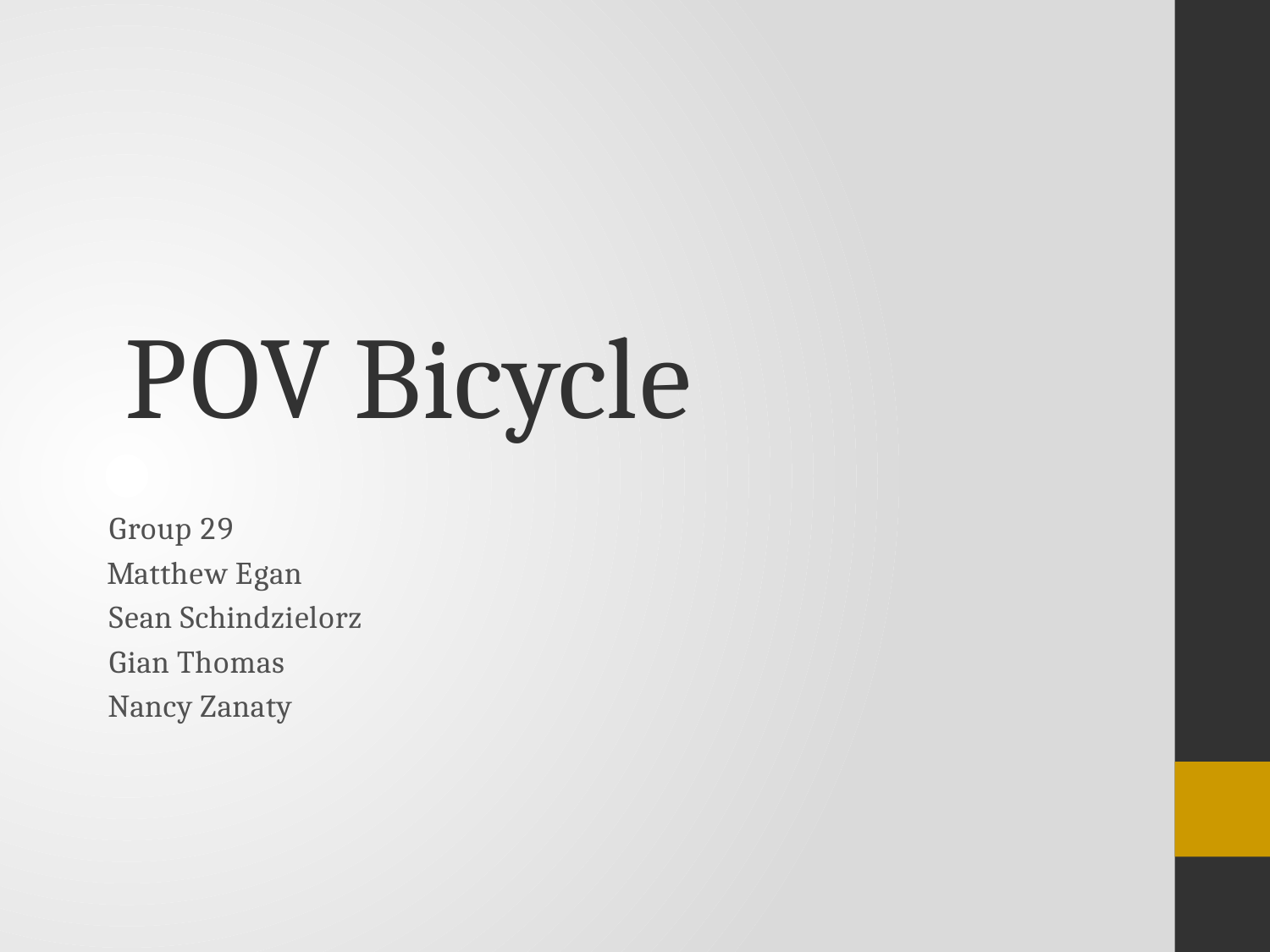

# POV Bicycle
Group 29
Matthew Egan
Sean Schindzielorz
Gian Thomas
Nancy Zanaty